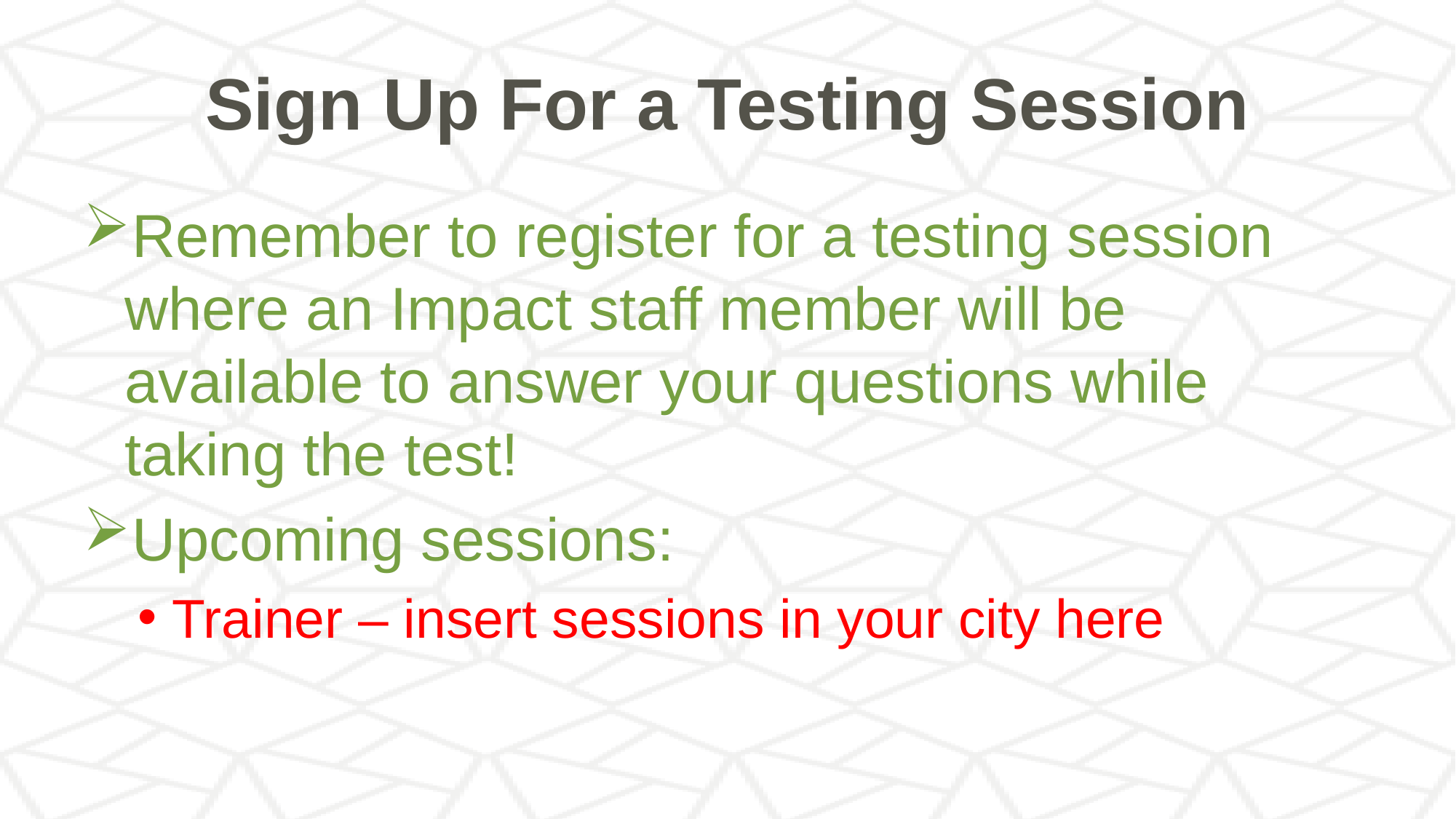

# Sign Up For a Testing Session
Remember to register for a testing session where an Impact staff member will be available to answer your questions while taking the test!
Upcoming sessions:
Trainer – insert sessions in your city here